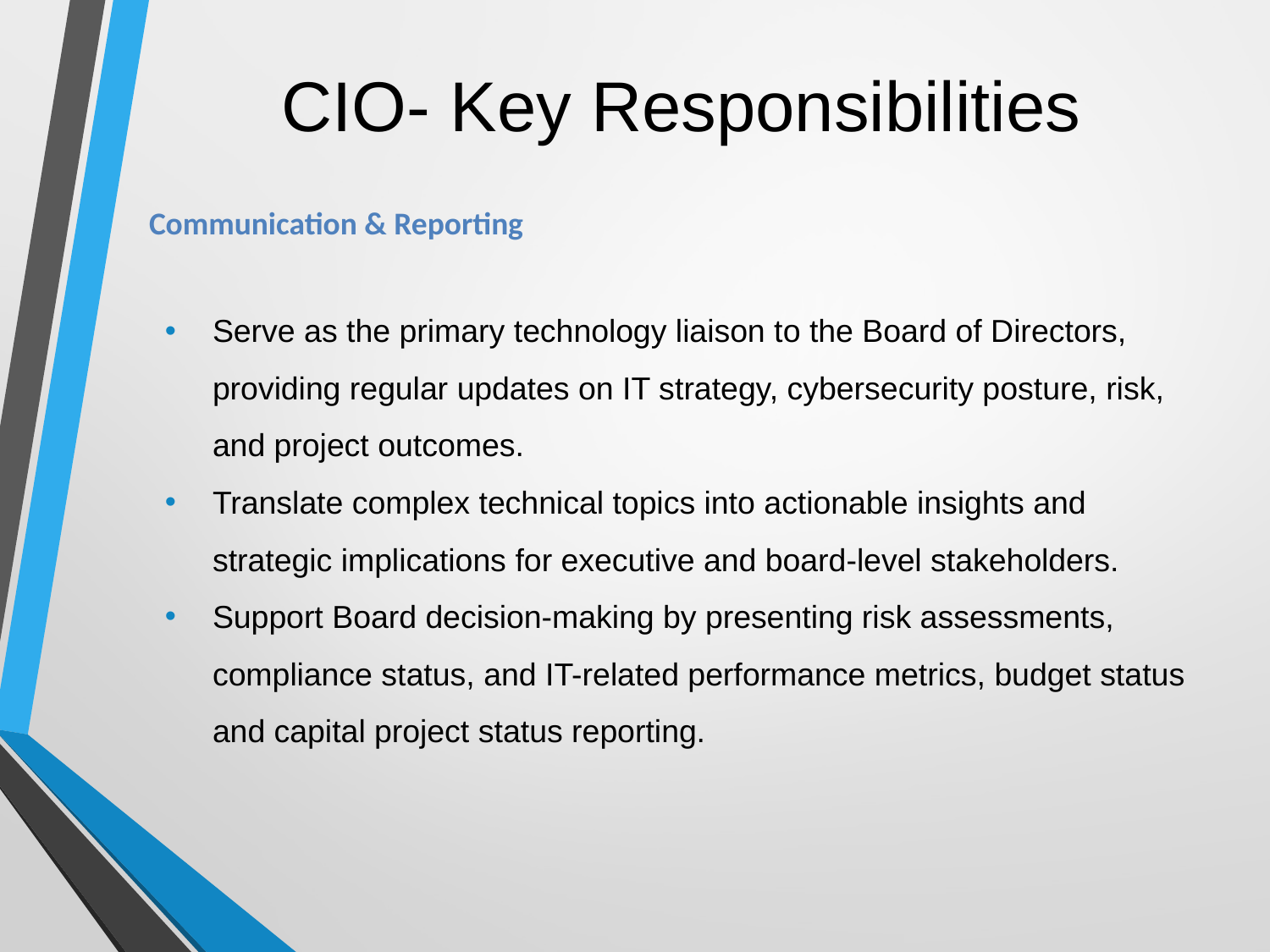

# CIO- Key Responsibilities
Communication & Reporting

Serve as the primary technology liaison to the Board of Directors, providing regular updates on IT strategy, cybersecurity posture, risk, and project outcomes.
Translate complex technical topics into actionable insights and strategic implications for executive and board-level stakeholders.
Support Board decision-making by presenting risk assessments, compliance status, and IT-related performance metrics, budget status and capital project status reporting.